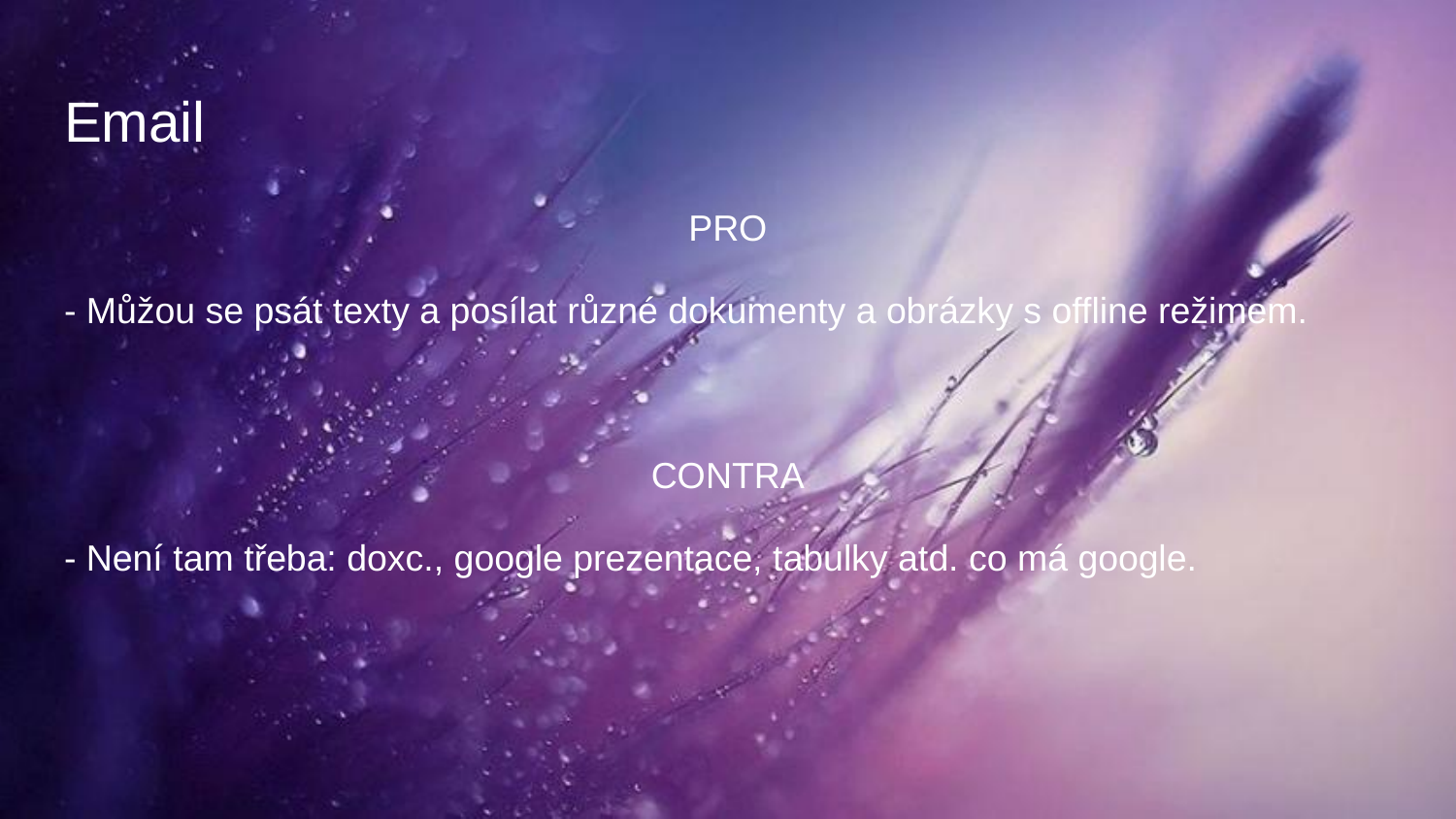

# Email
PRO
- Můžou se psát texty a posílat různé dokumenty a obrázky s offline režimem.

CONTRA
- Není tam třeba: doxc., google prezentace, tabulky atd. co má google.